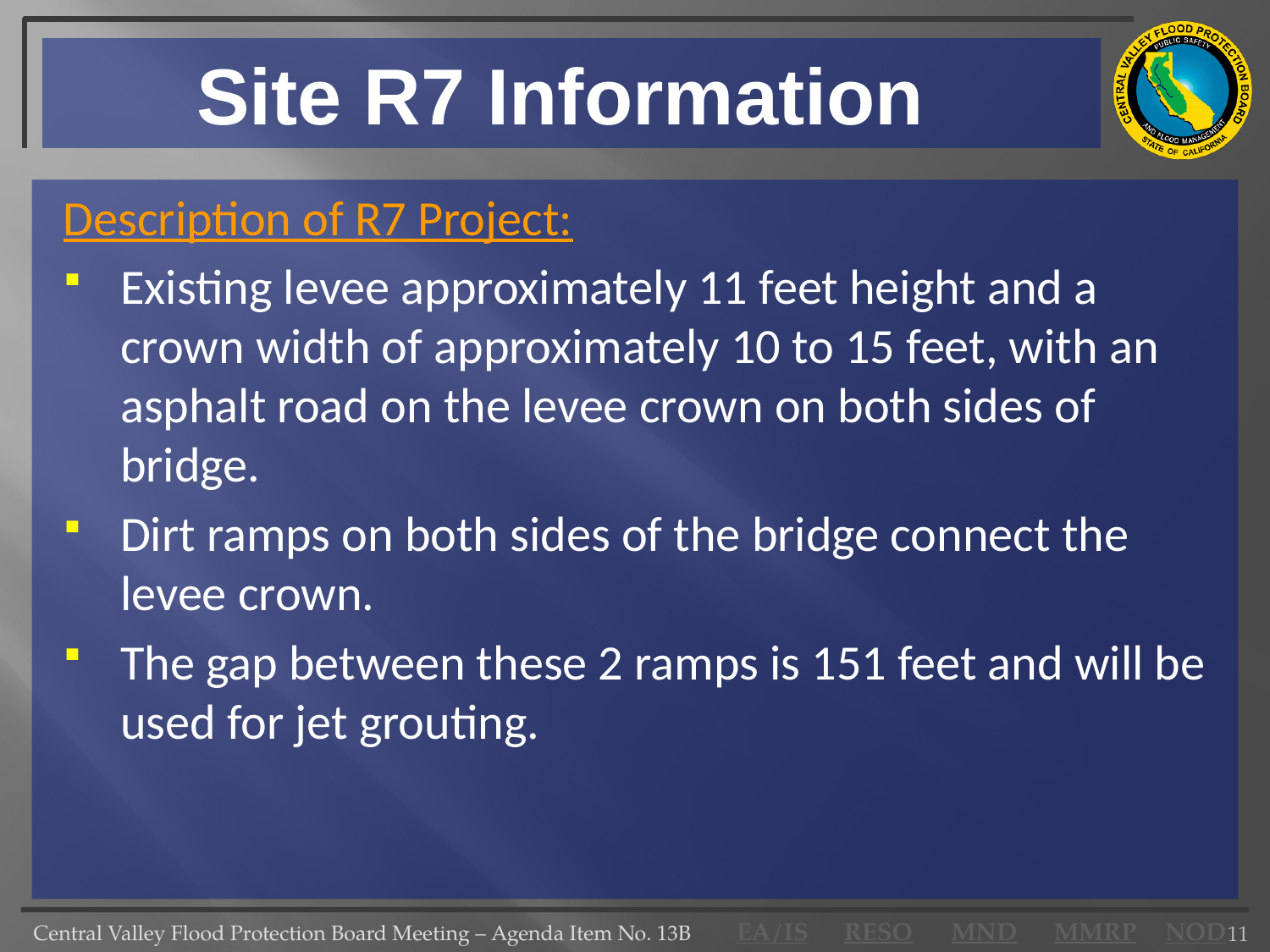

# Site R7 Information
Description of R7 Project:
Existing levee approximately 11 feet height and a crown width of approximately 10 to 15 feet, with an asphalt road on the levee crown on both sides of bridge.
Dirt ramps on both sides of the bridge connect the levee crown.
The gap between these 2 ramps is 151 feet and will be used for jet grouting.

11